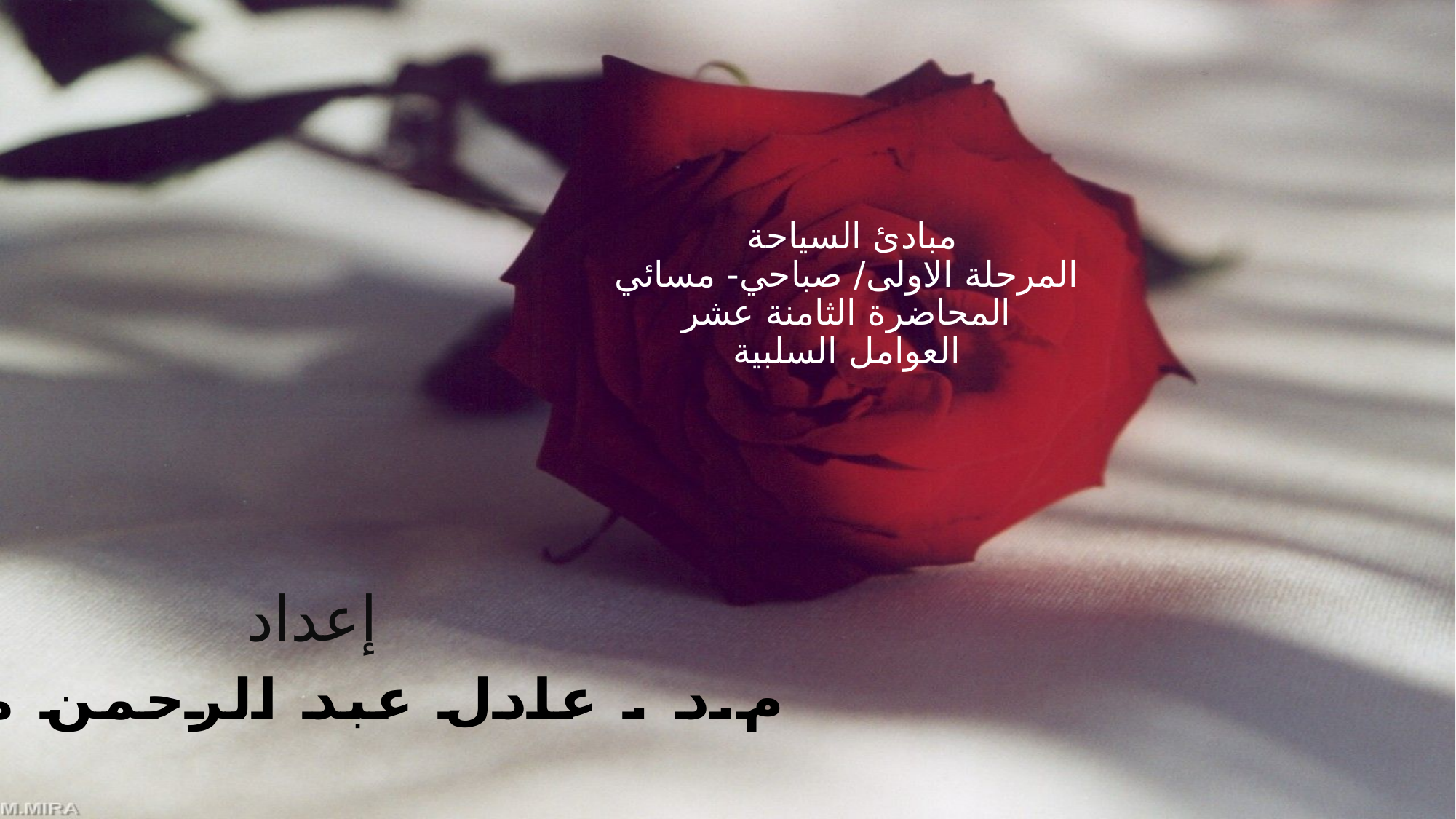

# مبادئ السياحة المرحلة الاولى/ صباحي- مسائي المحاضرة الثامنة عشر العوامل السلبية
إعداد
م.د . عادل عبد الرحمن مزعل